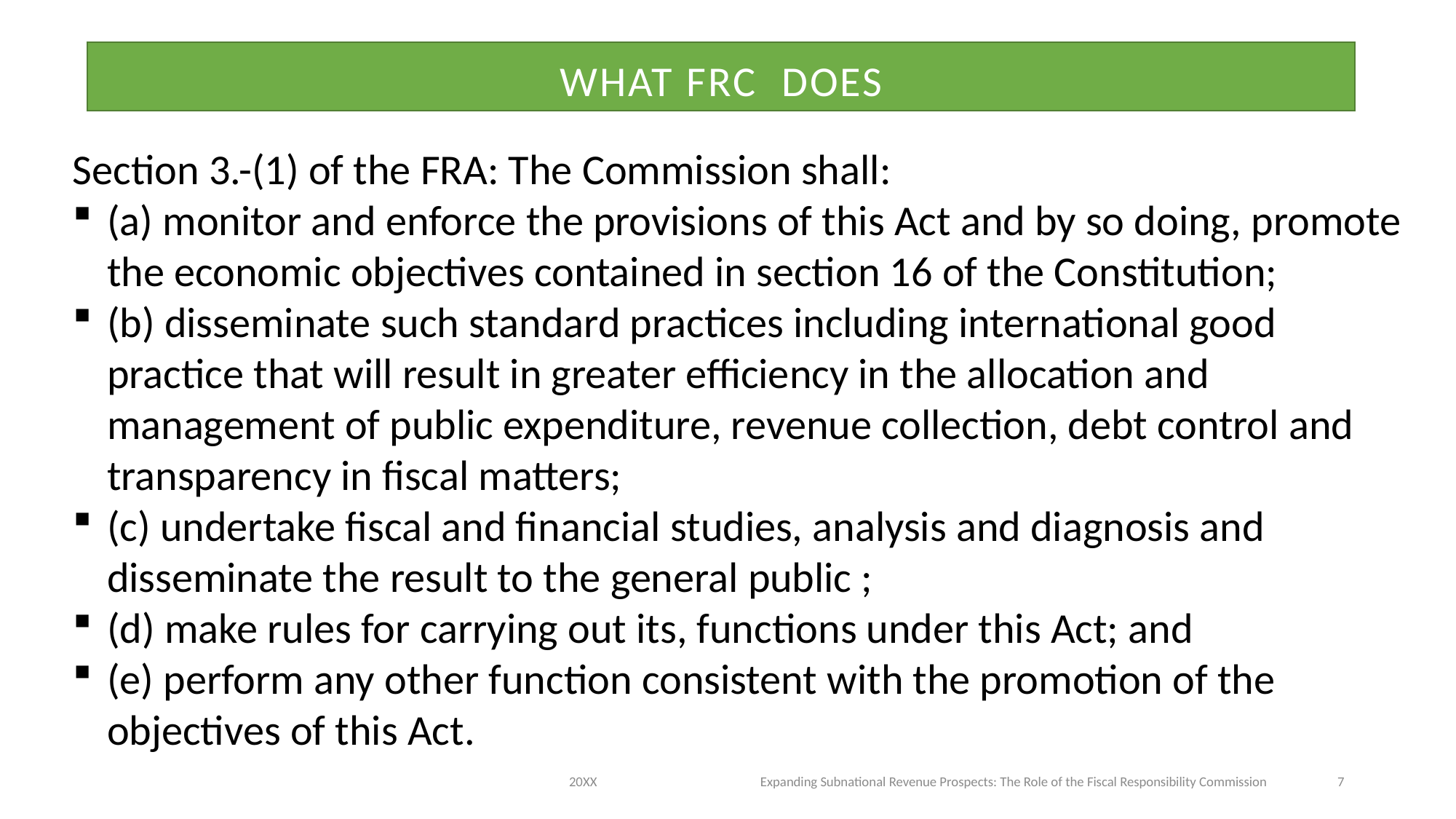

# WHAT FRC  DOES
Section 3.-(1) of the FRA: The Commission shall:
(a) monitor and enforce the provisions of this Act and by so doing, promote the economic objectives contained in section 16 of the Constitution;
(b) disseminate such standard practices including international good practice that will result in greater efficiency in the allocation and management of public expenditure, revenue collection, debt control and transparency in fiscal matters;
(c) undertake fiscal and financial studies, analysis and diagnosis and disseminate the result to the general public ;
(d) make rules for carrying out its, functions under this Act; and
(e) perform any other function consistent with the promotion of the objectives of this Act.
20XX
Expanding Subnational Revenue Prospects: The Role of the Fiscal Responsibility Commission
7